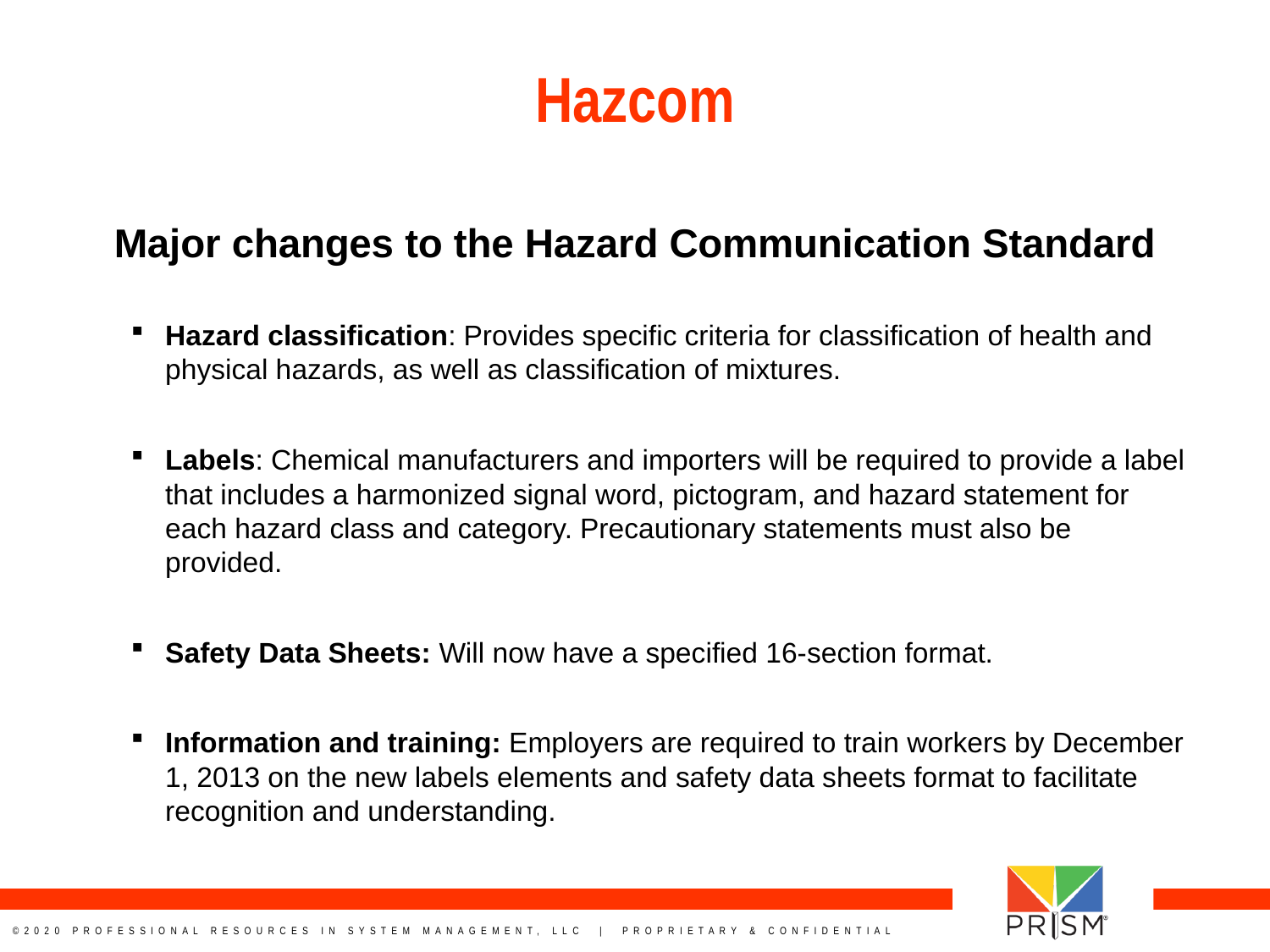

# Hazcom
Major changes to the Hazard Communication Standard

Hazard classification: Provides specific criteria for classification of health and physical hazards, as well as classification of mixtures.

Labels: Chemical manufacturers and importers will be required to provide a label that includes a harmonized signal word, pictogram, and hazard statement for each hazard class and category. Precautionary statements must also be provided.

Safety Data Sheets: Will now have a specified 16-section format.

Information and training: Employers are required to train workers by December 1, 2013 on the new labels elements and safety data sheets format to facilitate recognition and understanding.